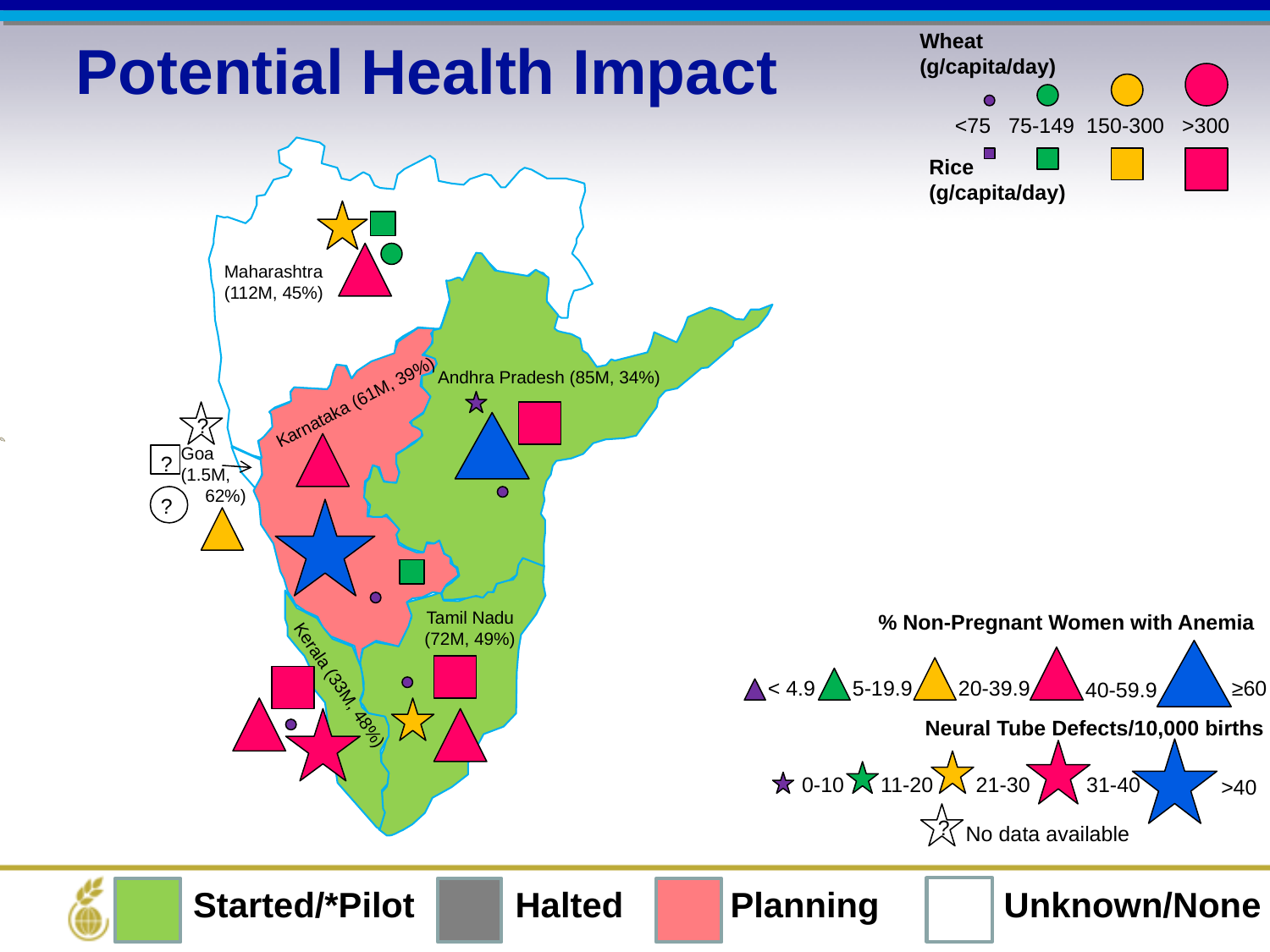

Potential Health Impact
Wheat
(g/capita/day)

<75   75-149  150-300   >300
Rice
(g/capita/day)

Maharashtra
(112M, 45%)

Andhra Pradesh (85M, 34%)
Karnataka (61M, 39%)

Tamil Nadu
(72M, 49%)
Kerala (33M, 48%)
Goa
(1.5M,
     62%)

?

?

?

% Non-Pregnant Women with Anemia

< 4.9

5-19.9
20-39.9
≥60
40-59.9

    Neural Tube Defects/10,000 births

0-10
11-20
21-30
31-40

?
No data available

>40

Started/*Pilot	       Halted	   Planning	     Unknown/None